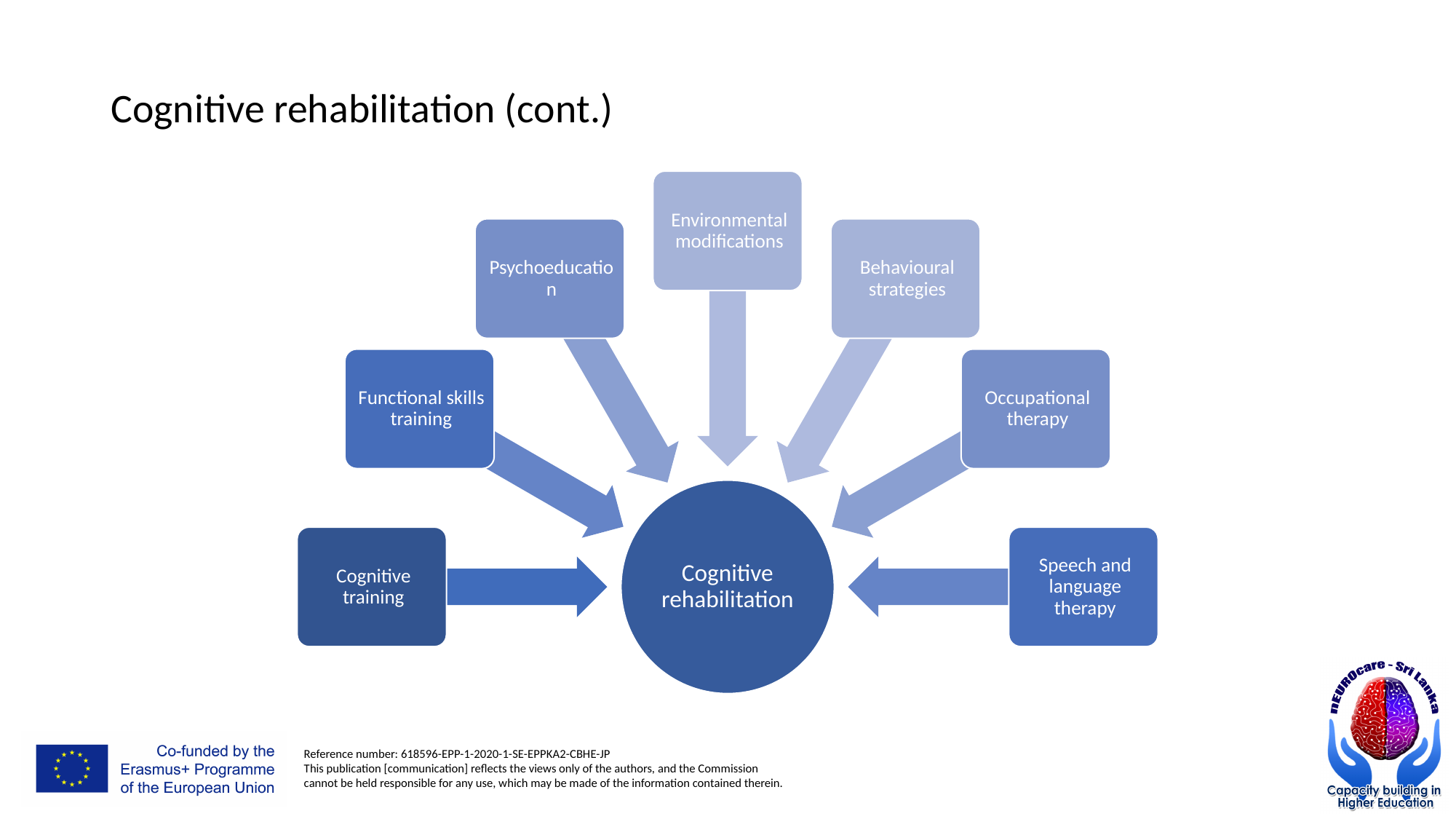

# Cognitive rehabilitation (cont.)
Cognitive rehabilitation
Cognitive training
Functional skills training
Psychoeducation
Environmental modifications
Behavioural strategies
Occupational therapy
Speech and language therapy